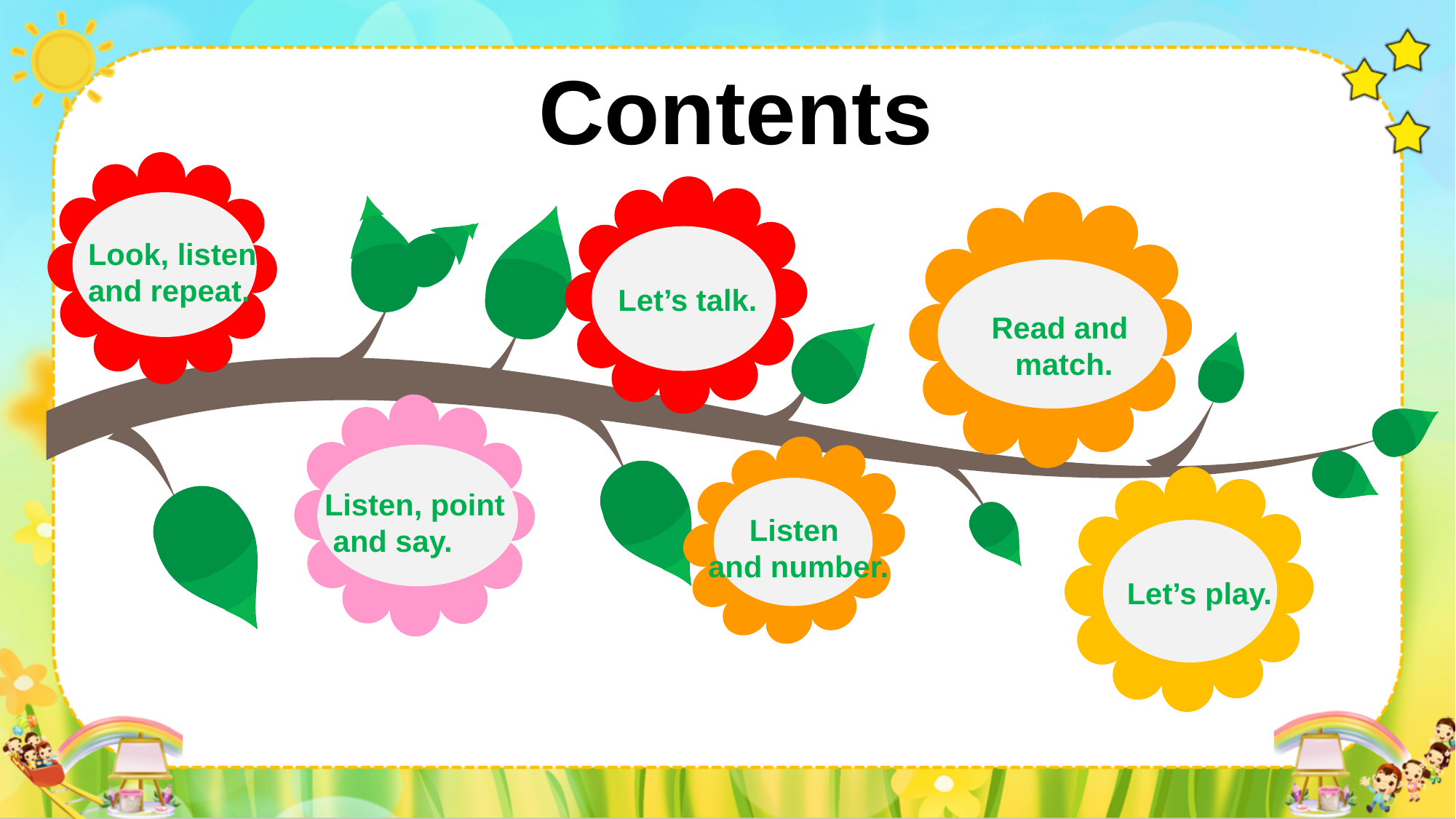

Contents

Look, listen
and repeat.

Let’s talk.
Read and
 match.

Listen, point
 and say.

Listen
and number.
Let’s play.